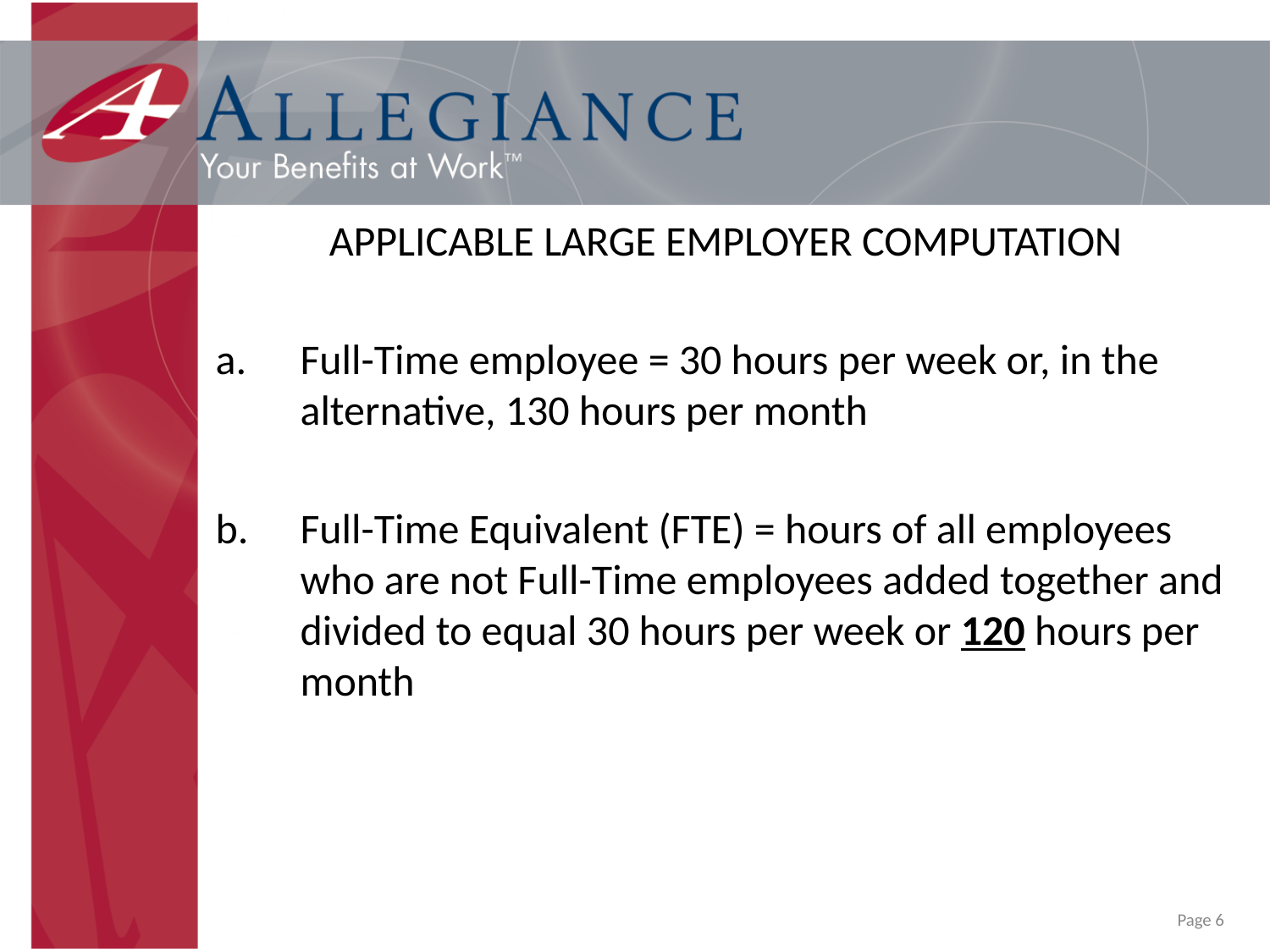

APPLICABLE LARGE EMPLOYER COMPUTATION

Full-Time employee = 30 hours per week or, in the alternative, 130 hours per month

b.	Full-Time Equivalent (FTE) = hours of all employees who are not Full-Time employees added together and divided to equal 30 hours per week or 120 hours per month
Page 6